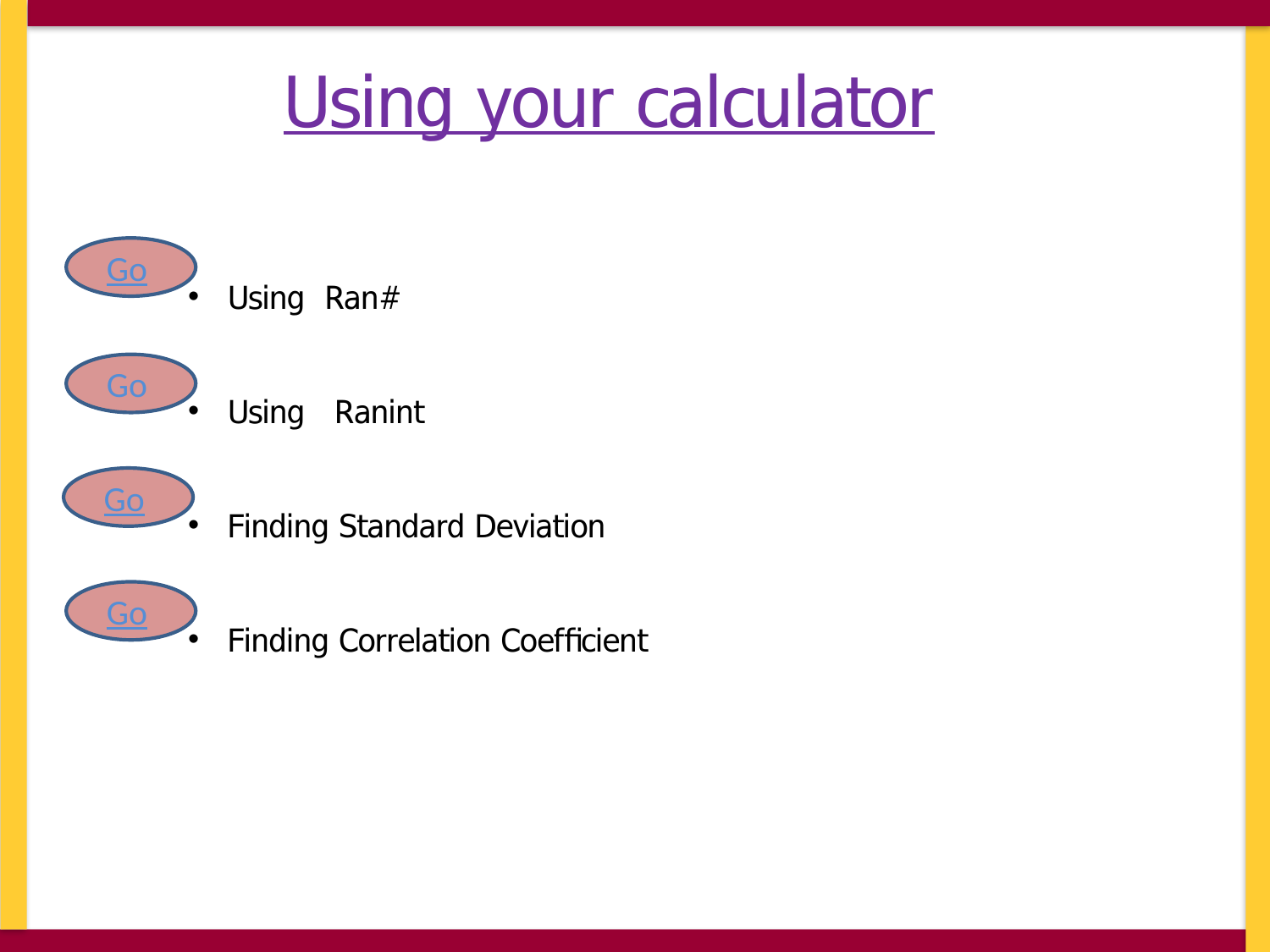

Using your calculator
Using  Ran#
Using   Ranint
Finding Standard Deviation
Finding Correlation Coefficient
Go
Go
Go
Go